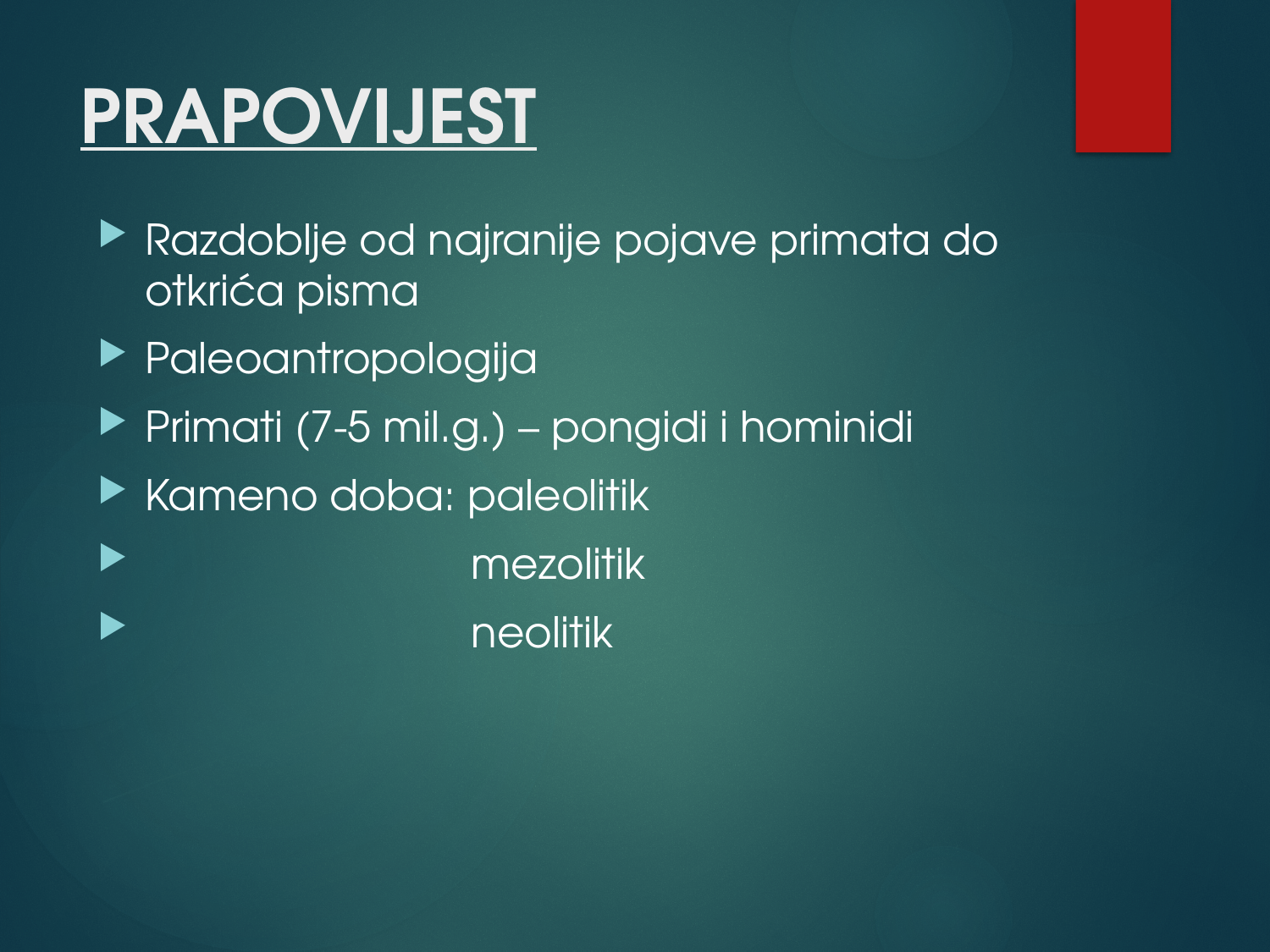

# PRAPOVIJEST
Razdoblje od najranije pojave primata do otkrića pisma
Paleoantropologija
Primati (7-5 mil.g.) – pongidi i hominidi
Kameno doba: paleolitik
                            mezolitik
                            neolitik